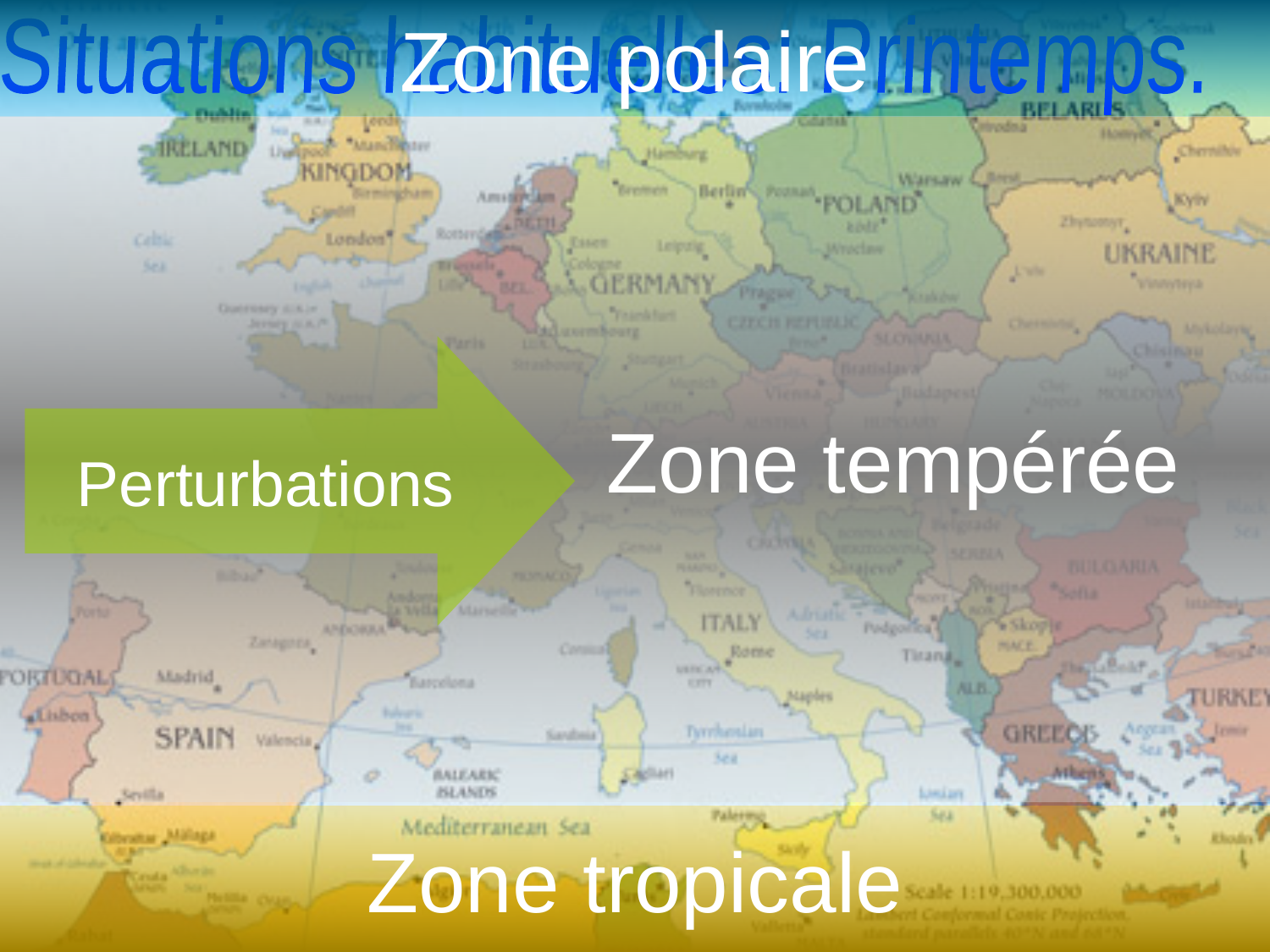

Zone polaire
 Situations habituelles: Printemps.
                      Zone tempérée
Perturbations
Zone tropicale